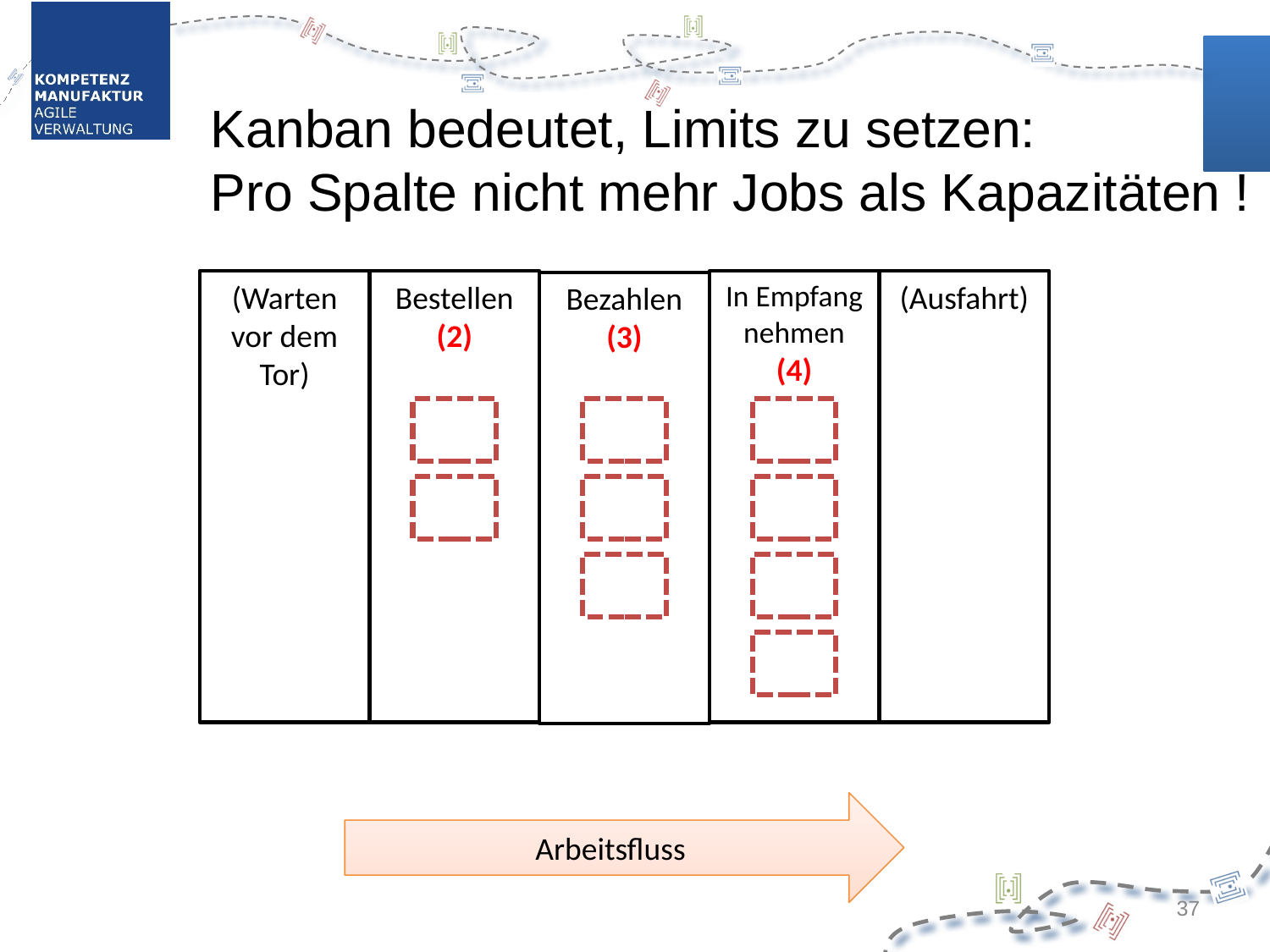

# Kanban bedeutet, Limits zu setzen: Pro Spalte nicht mehr Jobs als Kapazitäten !
(Warten vor dem Tor)
Bestellen
(2)
In Empfang nehmen
(4)
(Ausfahrt)
Bezahlen
(3)

Arbeitsfluss
37